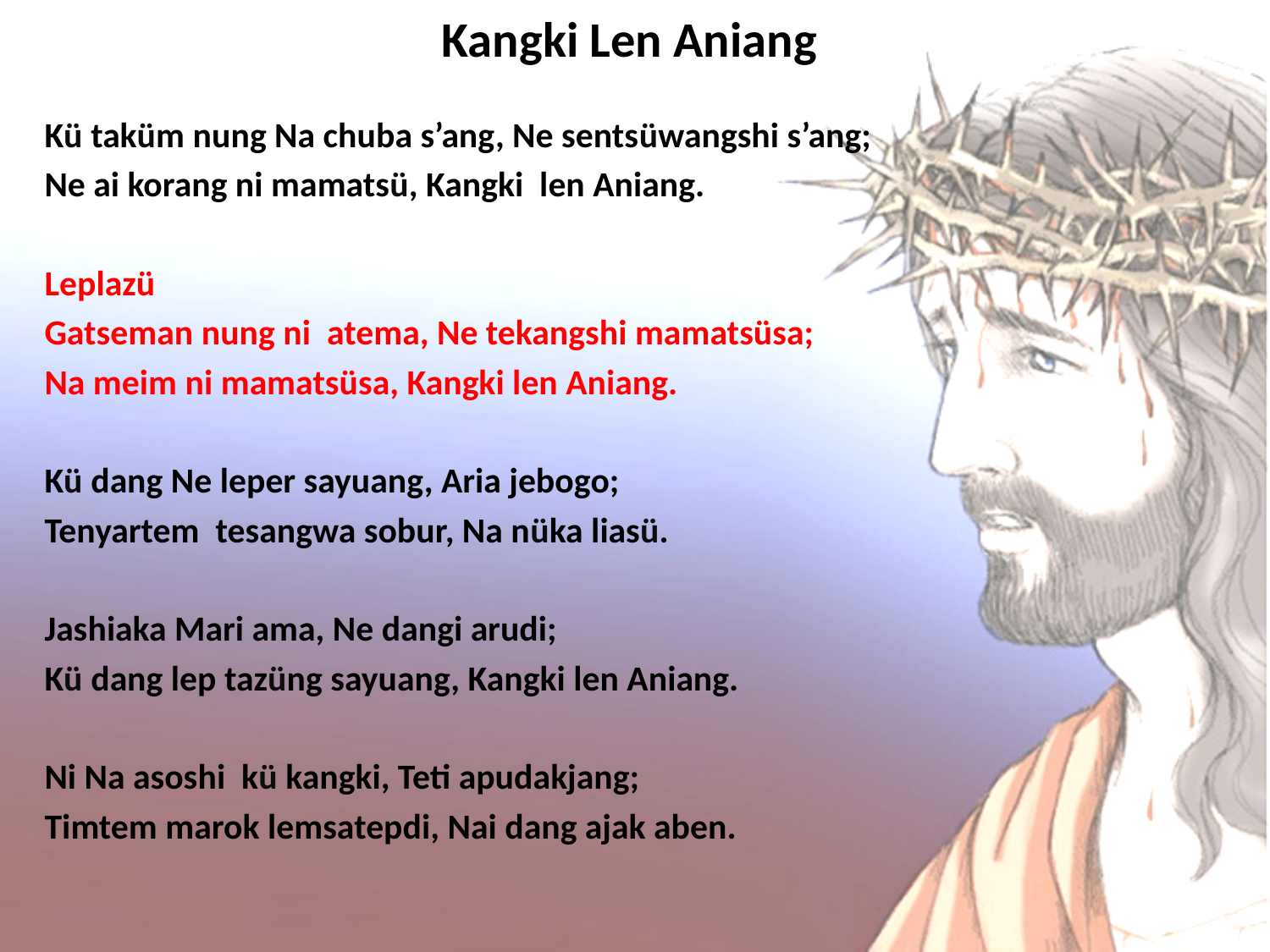

# Kangki Len Aniang
Kü taküm nung Na chuba s’ang, Ne sentsüwangshi s’ang;
Ne ai korang ni mamatsü, Kangki  len Aniang.

Leplazü
Gatseman nung ni  atema, Ne tekangshi mamatsüsa;
Na meim ni mamatsüsa, Kangki len Aniang.

Kü dang Ne leper sayuang, Aria jebogo;
Tenyartem  tesangwa sobur, Na nüka liasü.

Jashiaka Mari ama, Ne dangi arudi;
Kü dang lep tazüng sayuang, Kangki len Aniang.

Ni Na asoshi  kü kangki, Teti apudakjang;
Timtem marok lemsatepdi, Nai dang ajak aben.